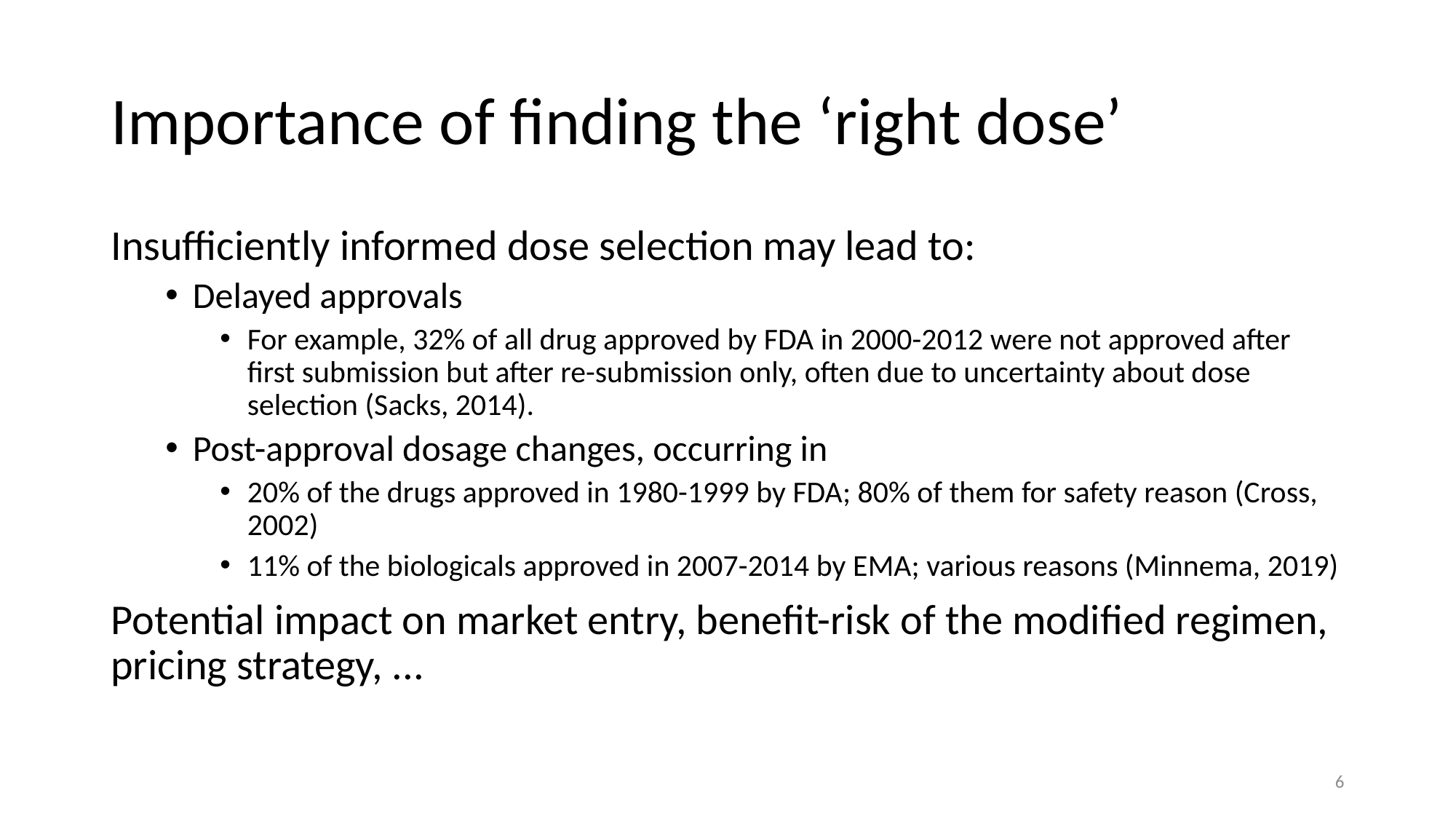

# Importance of finding the ‘right dose’
Insufficiently informed dose selection may lead to:
Delayed approvals
For example, 32% of all drug approved by FDA in 2000-2012 were not approved after first submission but after re-submission only, often due to uncertainty about dose selection (Sacks, 2014).
Post-approval dosage changes, occurring in
20% of the drugs approved in 1980-1999 by FDA; 80% of them for safety reason (Cross, 2002)
11% of the biologicals approved in 2007-2014 by EMA; various reasons (Minnema, 2019)
Potential impact on market entry, benefit-risk of the modified regimen, pricing strategy, ...
6